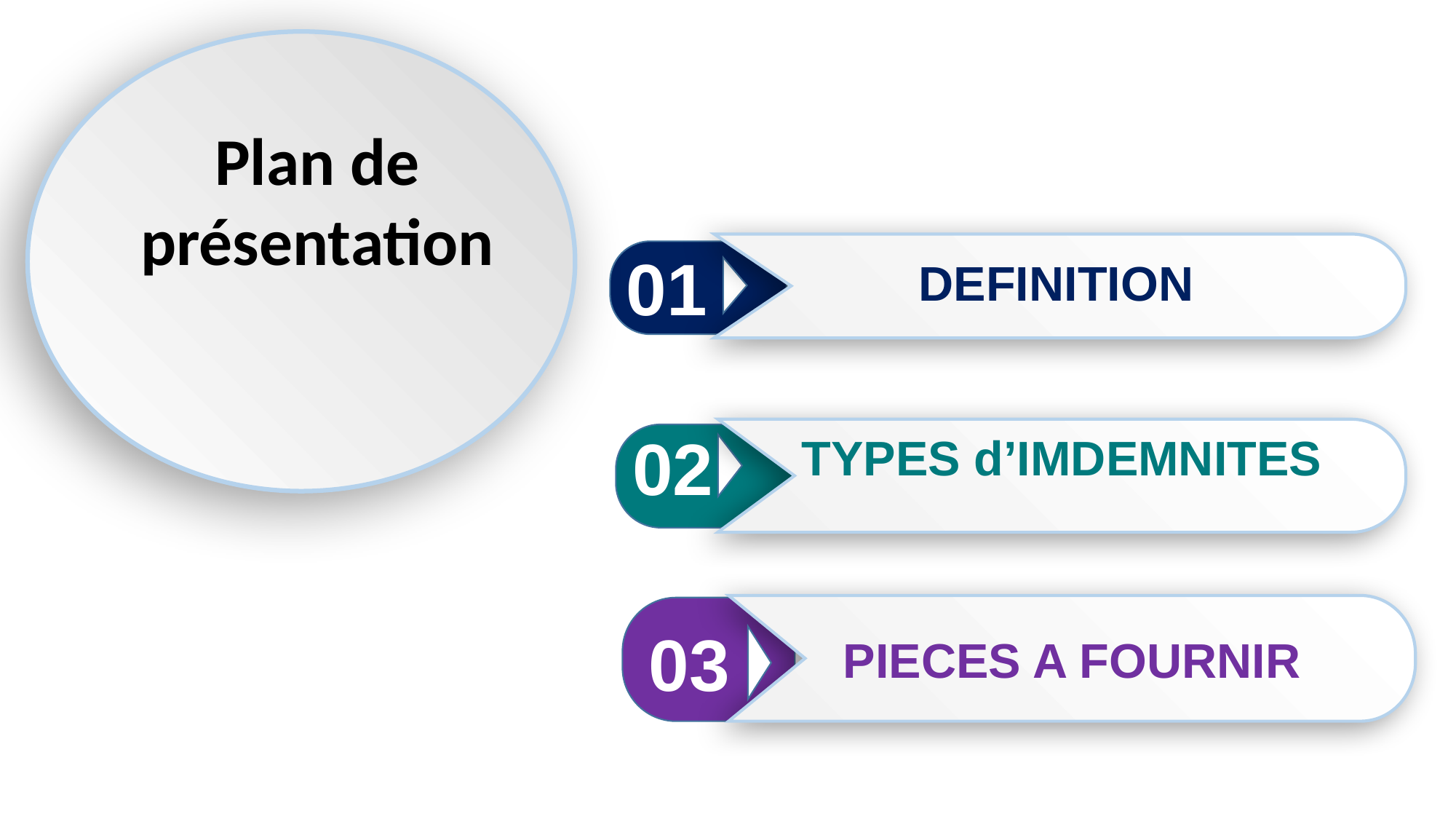

Plan de
présentation

DEFINITION
01

02

TYPES d’IMDEMNITES
PIECES A FOURNIR
03